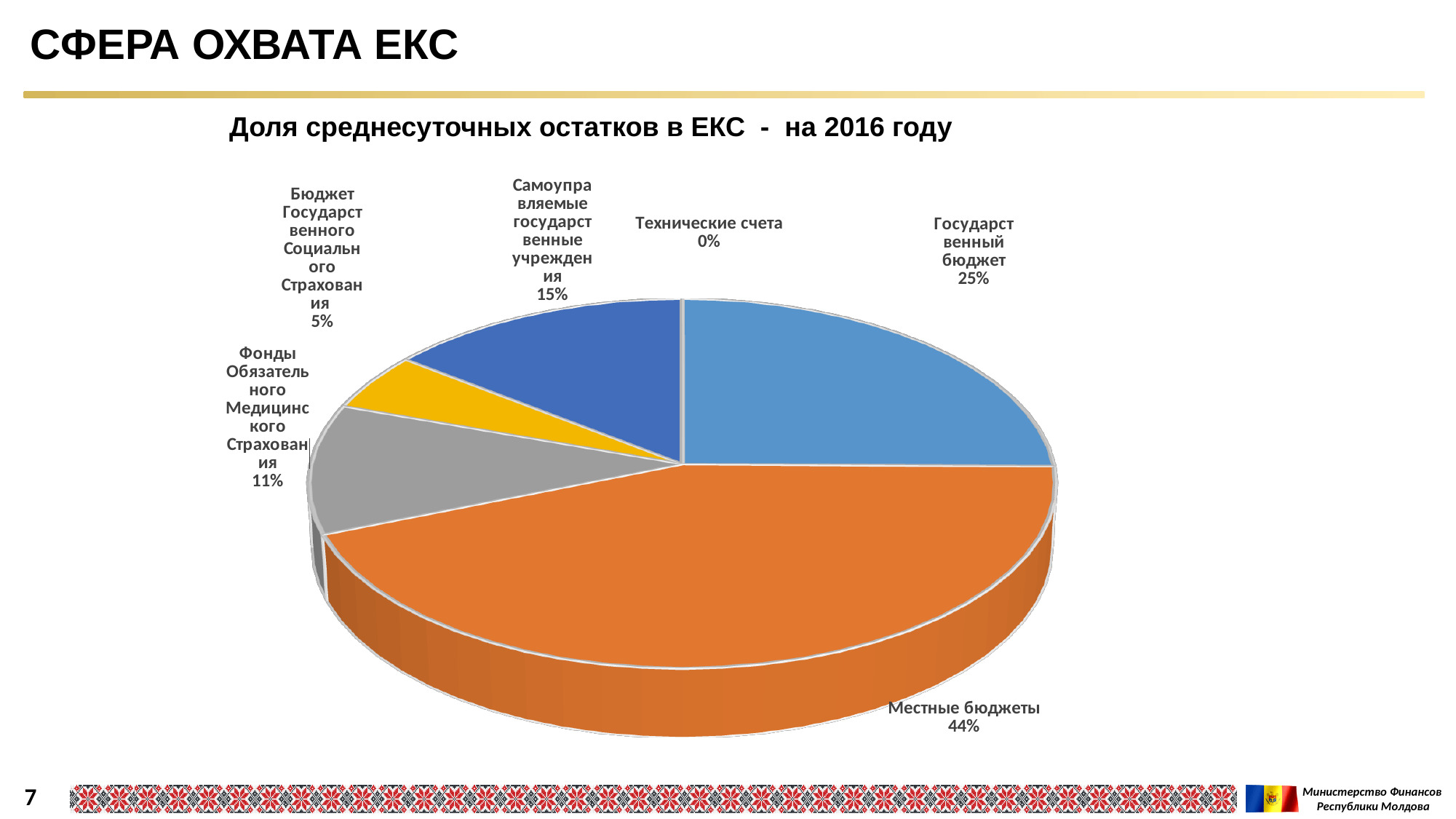

СФЕРА ОХВАТА ЕКС
Доля среднесуточных остатков в ЕКС  -  на 2016 году

[unsupported chart]